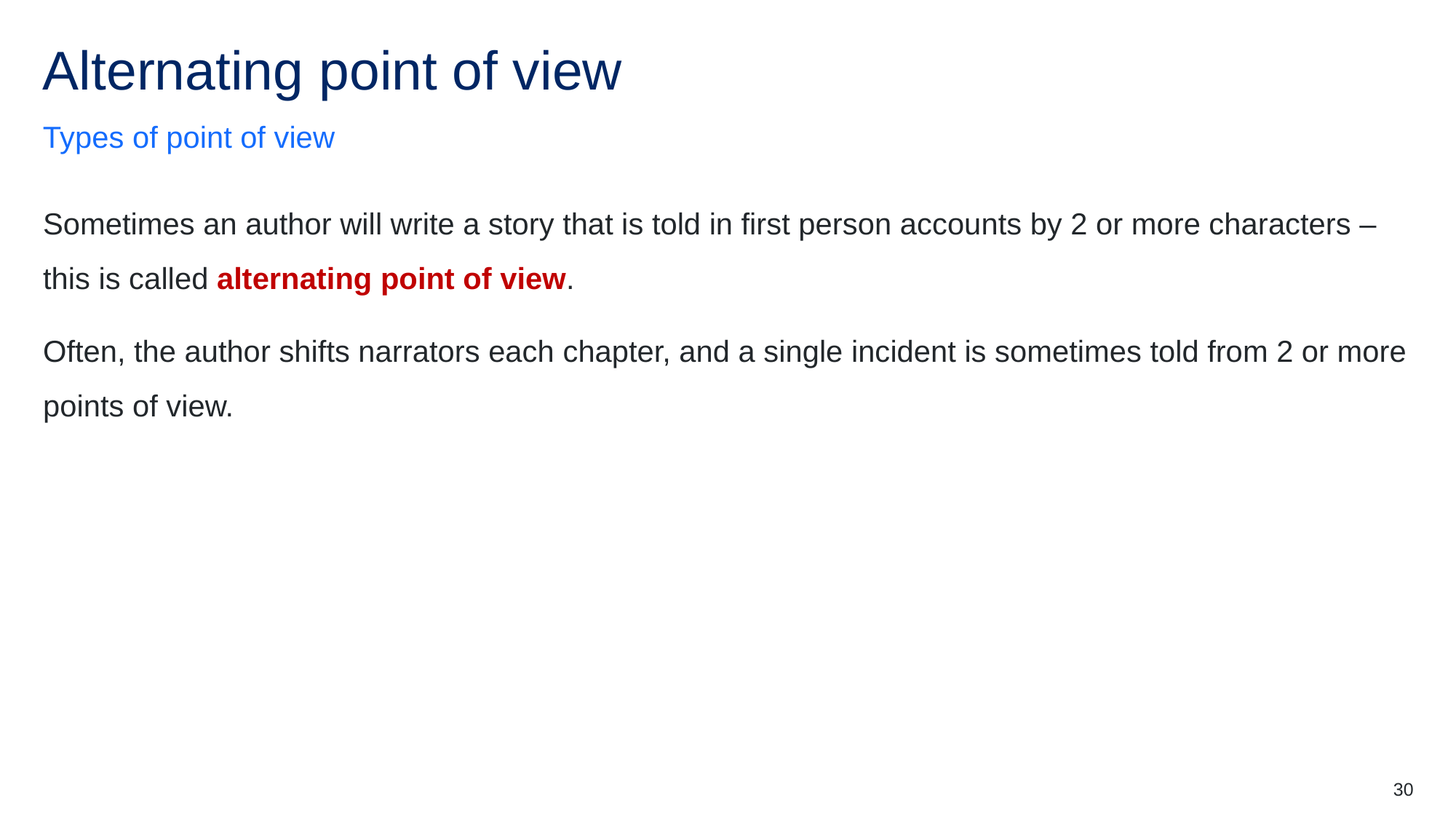

# Alternating point of view
Types of point of view
Sometimes an author will write a story that is told in first person accounts by 2 or more characters – this is called alternating point of view.
Often, the author shifts narrators each chapter, and a single incident is sometimes told from 2 or more points of view.
30